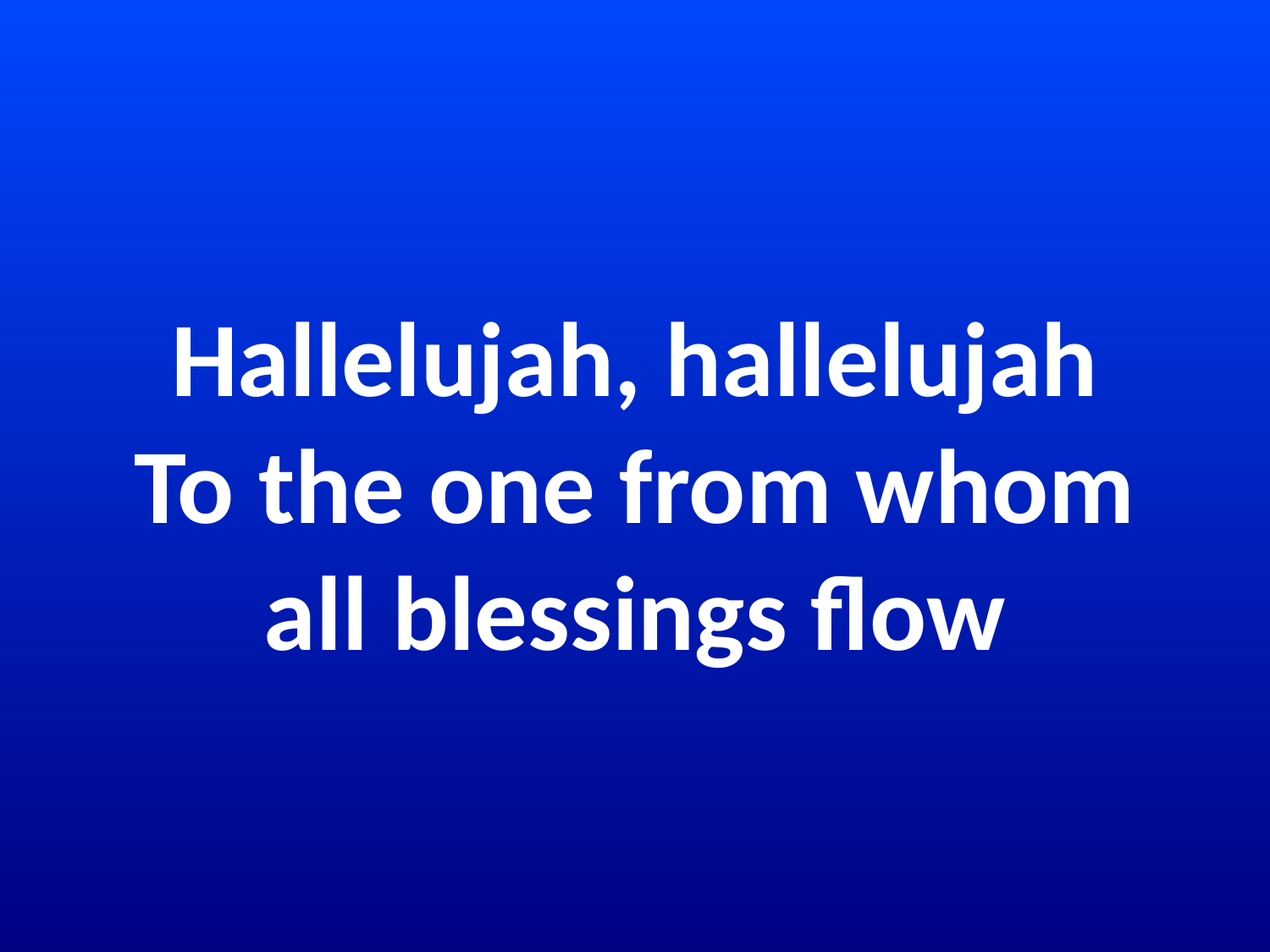

# Hallelujah, hallelujah To the one from whom all blessings flow